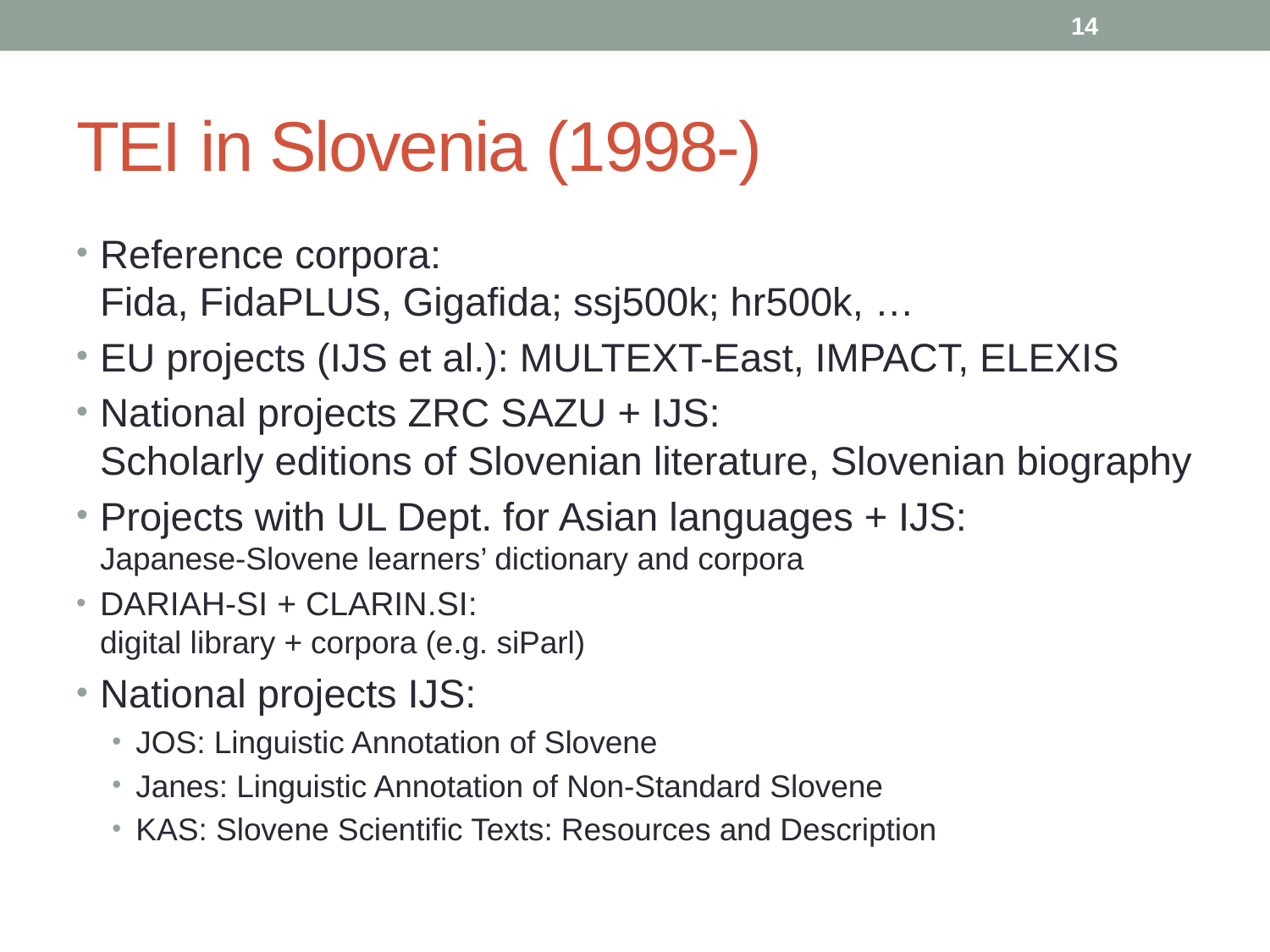

14
# TEI in Slovenia (1998-)
Reference corpora:
Fida, FidaPLUS, Gigafida; ssj500k; hr500k, …
EU projects (IJS et al.): MULTEXT-East, IMPACT, ELEXIS
National projects ZRC SAZU + IJS:
Scholarly editions of Slovenian literature, Slovenian biography
Projects with UL Dept. for Asian languages + IJS:
Japanese-Slovene learners’ dictionary and corpora
DARIAH-SI + CLARIN.SI:
digital library + corpora (e.g. siParl)
National projects IJS:
JOS: Linguistic Annotation of Slovene
Janes: Linguistic Annotation of Non-Standard Slovene
KAS: Slovene Scientific Texts: Resources and Description